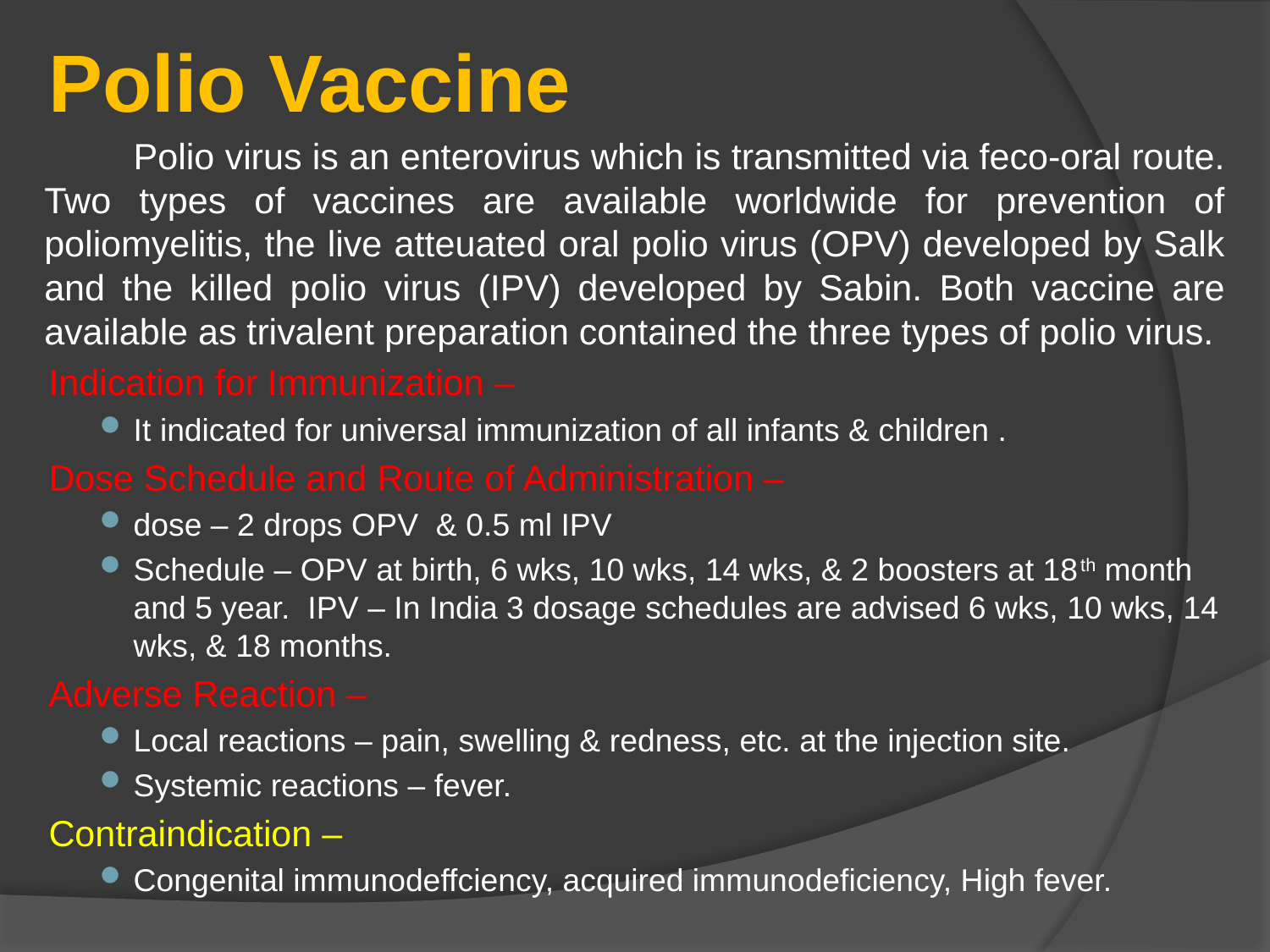

# Polio Vaccine
    	Polio virus is an enterovirus which is transmitted via feco-oral route. Two types of vaccines are available worldwide for prevention of poliomyelitis, the live atteuated oral polio virus (OPV) developed by Salk and the killed polio virus (IPV) developed by Sabin. Both vaccine are available as trivalent preparation contained the three types of polio virus.
Indication for Immunization –
It indicated for universal immunization of all infants & children .
Dose Schedule and Route of Administration –
dose – 2 drops OPV  & 0.5 ml IPV
Schedule – OPV at birth, 6 wks, 10 wks, 14 wks, & 2 boosters at 18th month and 5 year.  IPV – In India 3 dosage schedules are advised 6 wks, 10 wks, 14 wks, & 18 months.
Adverse Reaction –
Local reactions – pain, swelling & redness, etc. at the injection site.
Systemic reactions – fever.
Contraindication –
Congenital immunodeffciency, acquired immunodeficiency, High fever.